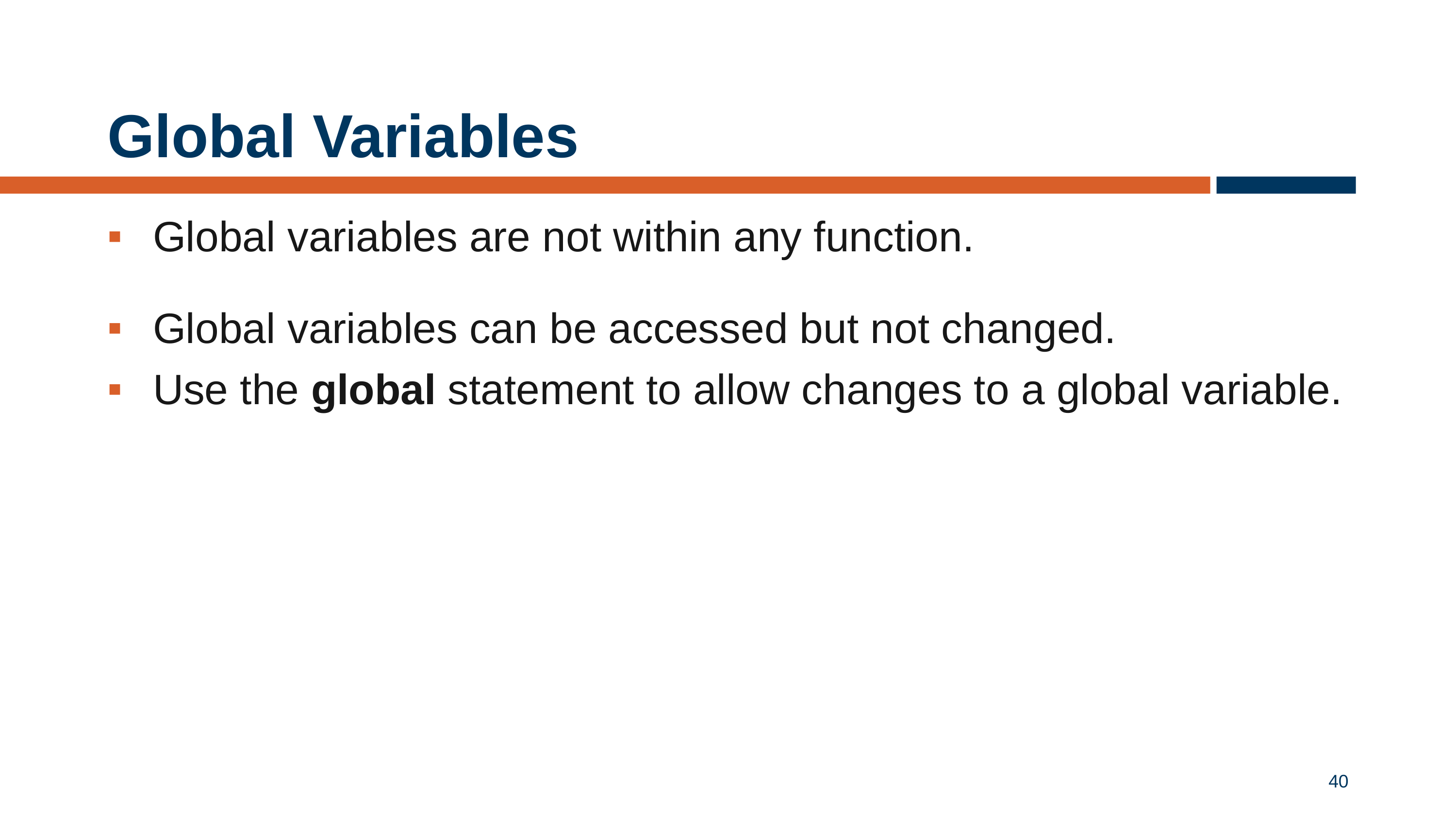

# Global Variables
Global variables are not within any function.

Global variables can be accessed but not changed.
Use the global statement to allow changes to a global variable.
40